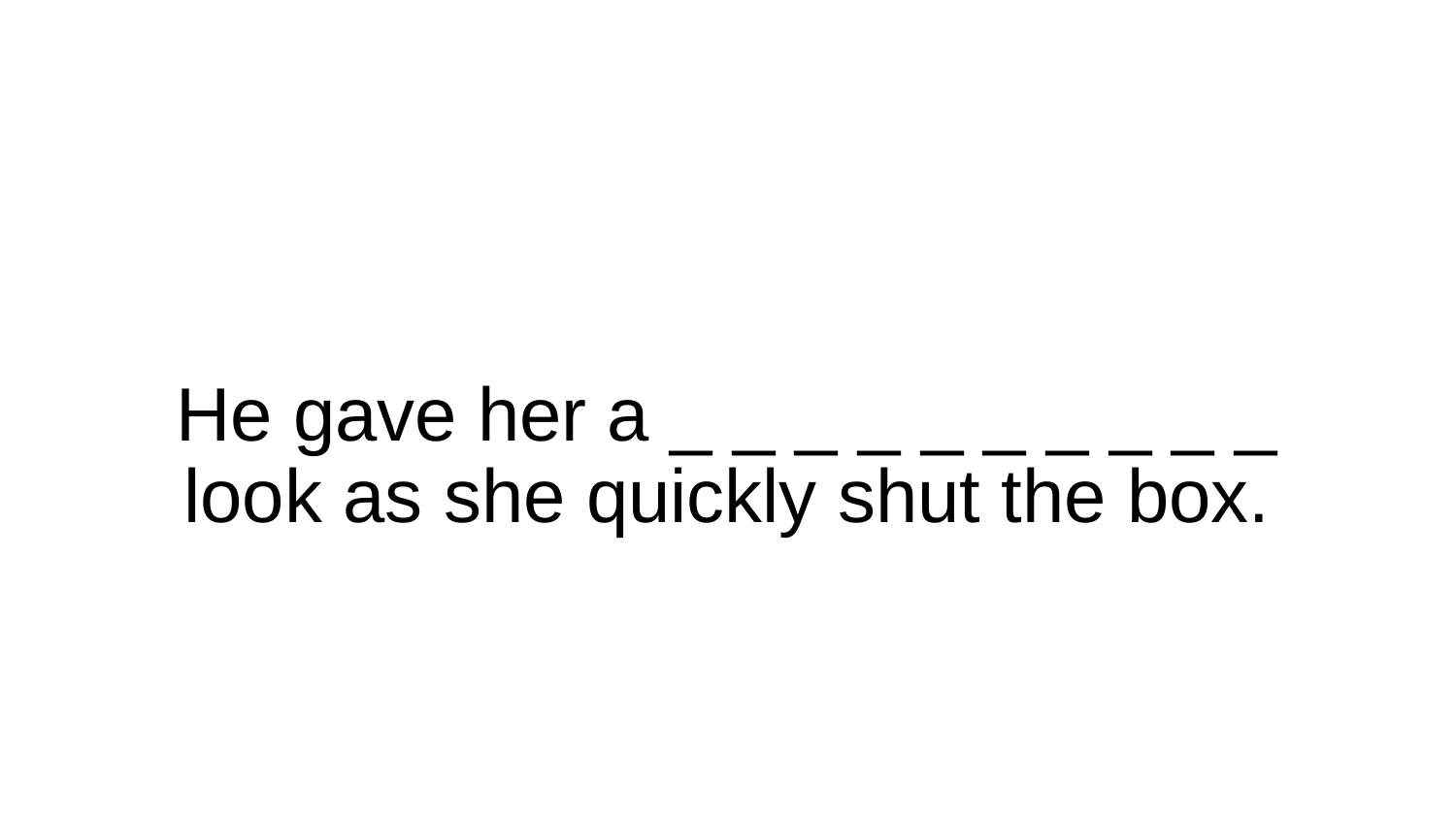

# He gave her a _ _ _ _ _ _ _ _ _ _ look as she quickly shut the box.